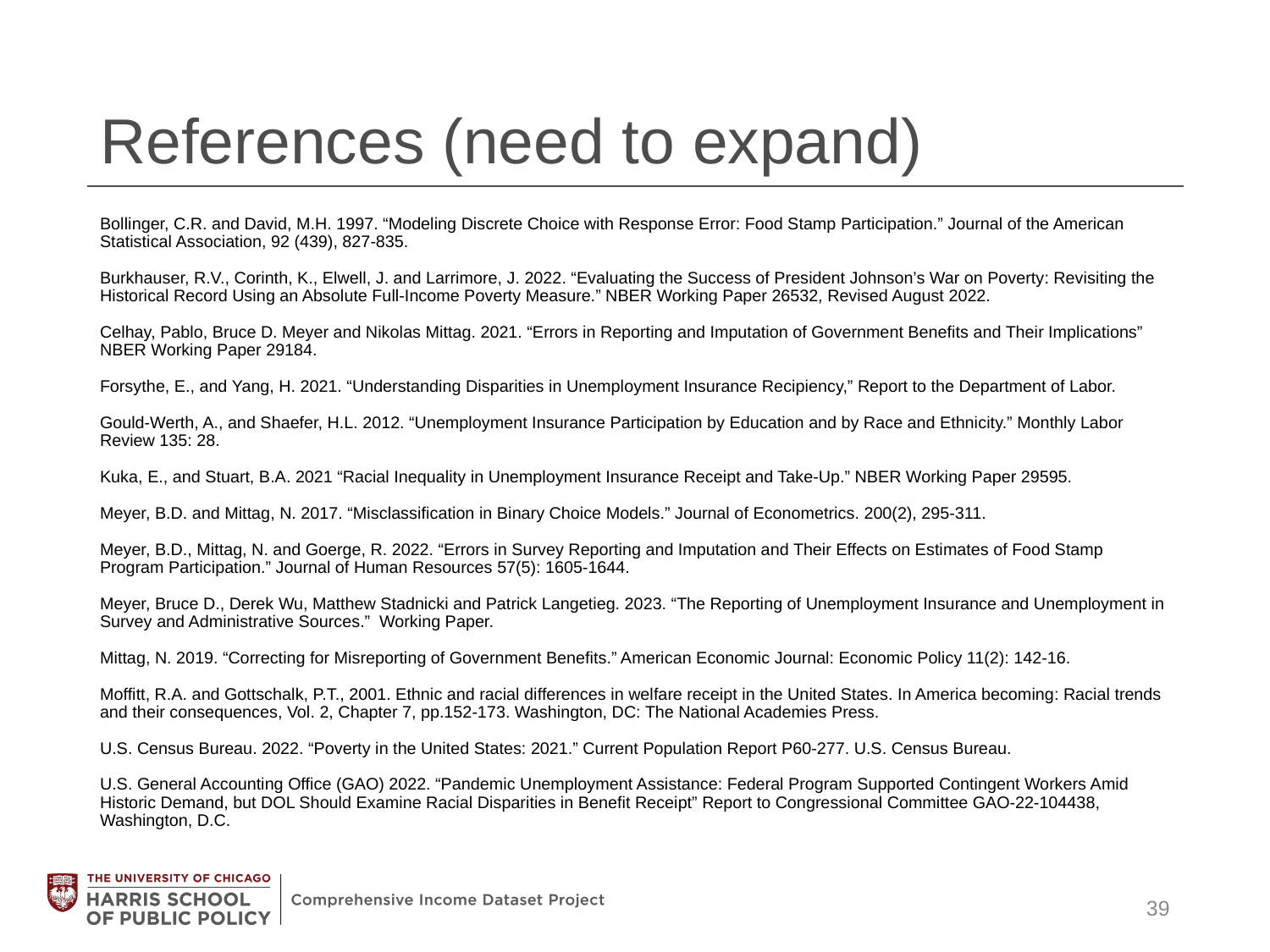

# References (need to expand)
Bollinger, C.R. and David, M.H. 1997. “Modeling Discrete Choice with Response Error: Food Stamp Participation.” Journal of the American Statistical Association, 92 (439), 827-835.

Burkhauser, R.V., Corinth, K., Elwell, J. and Larrimore, J. 2022. “Evaluating the Success of President Johnson’s War on Poverty: Revisiting the Historical Record Using an Absolute Full-Income Poverty Measure.” NBER Working Paper 26532, Revised August 2022.

Celhay, Pablo, Bruce D. Meyer and Nikolas Mittag. 2021. “Errors in Reporting and Imputation of Government Benefits and Their Implications” NBER Working Paper 29184.

Forsythe, E., and Yang, H. 2021. “Understanding Disparities in Unemployment Insurance Recipiency,” Report to the Department of Labor.

Gould-Werth, A., and Shaefer, H.L. 2012. “Unemployment Insurance Participation by Education and by Race and Ethnicity.” Monthly Labor Review 135: 28.

Kuka, E., and Stuart, B.A. 2021 “Racial Inequality in Unemployment Insurance Receipt and Take-Up.” NBER Working Paper 29595.

Meyer, B.D. and Mittag, N. 2017. “Misclassification in Binary Choice Models.” Journal of Econometrics. 200(2), 295-311.

Meyer, B.D., Mittag, N. and Goerge, R. 2022. “Errors in Survey Reporting and Imputation and Their Effects on Estimates of Food Stamp Program Participation.” Journal of Human Resources 57(5): 1605-1644.

Meyer, Bruce D., Derek Wu, Matthew Stadnicki and Patrick Langetieg. 2023. “The Reporting of Unemployment Insurance and Unemployment in Survey and Administrative Sources.”  Working Paper.

Mittag, N. 2019. “Correcting for Misreporting of Government Benefits.” American Economic Journal: Economic Policy 11(2): 142-16.

Moffitt, R.A. and Gottschalk, P.T., 2001. Ethnic and racial differences in welfare receipt in the United States. In America becoming: Racial trends and their consequences, Vol. 2, Chapter 7, pp.152-173. Washington, DC: The National Academies Press.

U.S. Census Bureau. 2022. “Poverty in the United States: 2021.” Current Population Report P60-277. U.S. Census Bureau.

U.S. General Accounting Office (GAO) 2022. “Pandemic Unemployment Assistance: Federal Program Supported Contingent Workers Amid Historic Demand, but DOL Should Examine Racial Disparities in Benefit Receipt” Report to Congressional Committee GAO-22-104438, Washington, D.C.
39